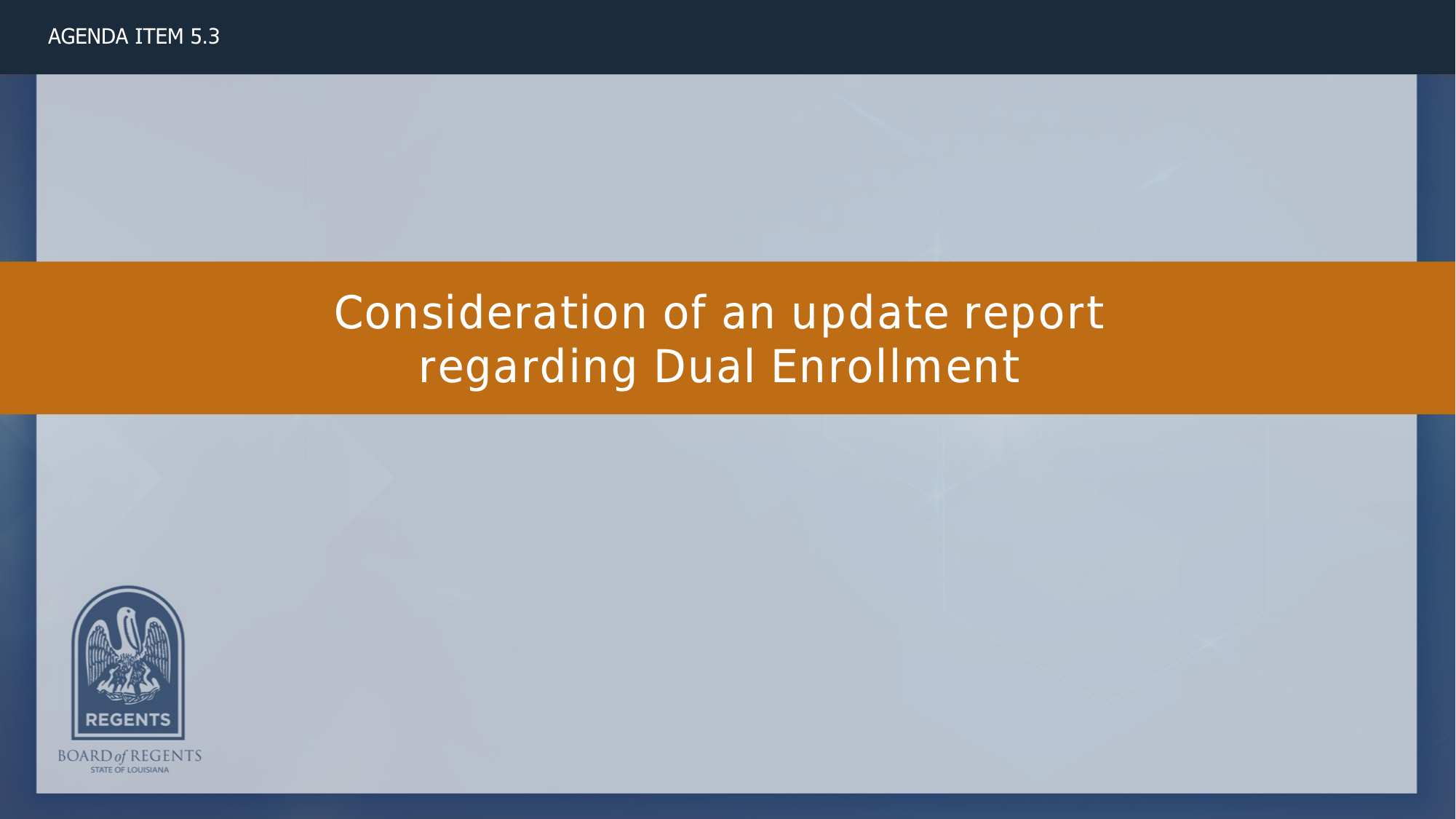

AGENDA ITEM 5.3

Consideration of an update report
regarding Dual Enrollment